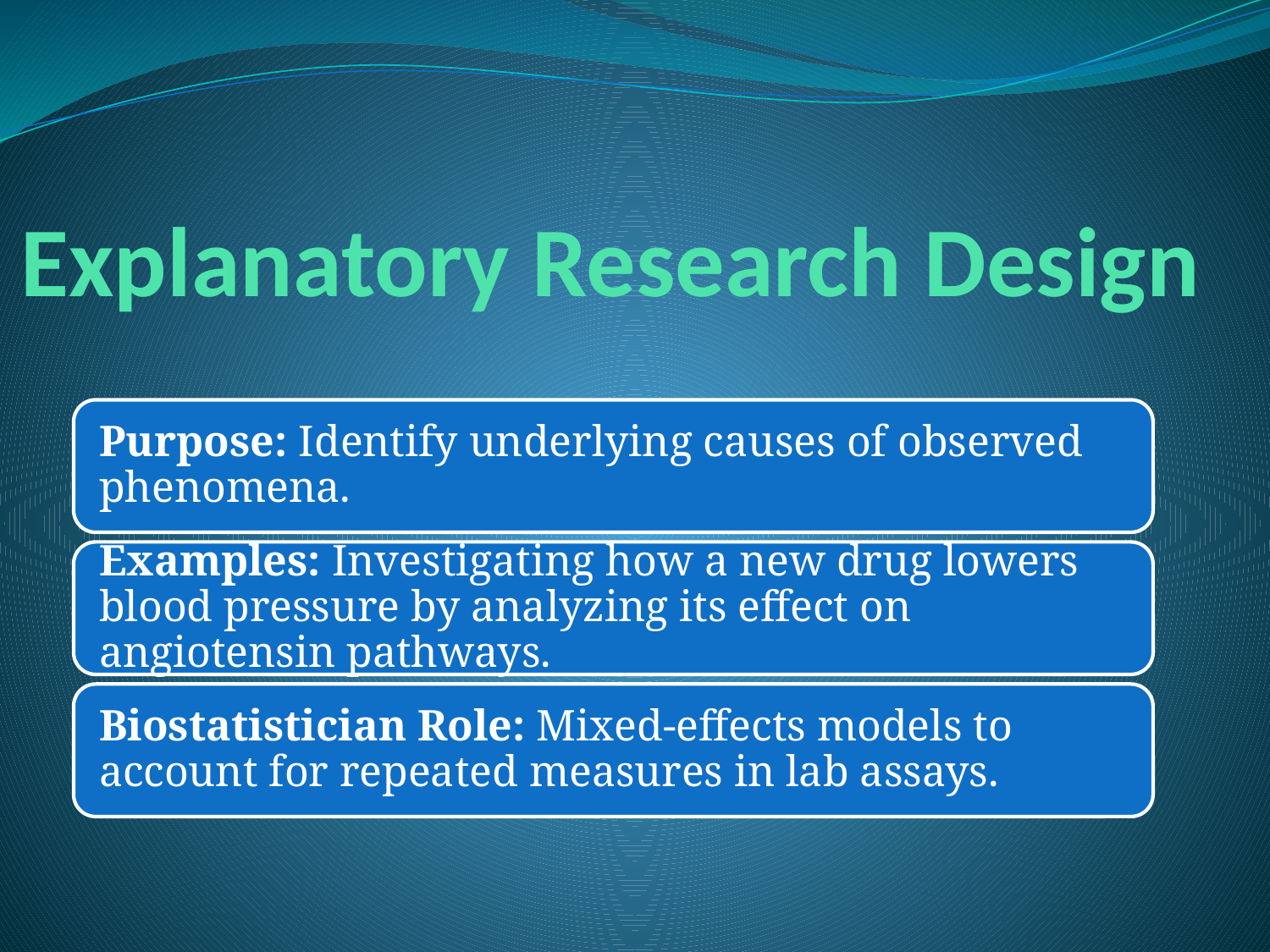

# Explanatory Research Design
Purpose: Identify underlying causes of observed phenomena.
Examples: Investigating how a new drug lowers blood pressure by analyzing its effect on angiotensin pathways.
Biostatistician Role: Mixed-effects models to account for repeated measures in lab assays.